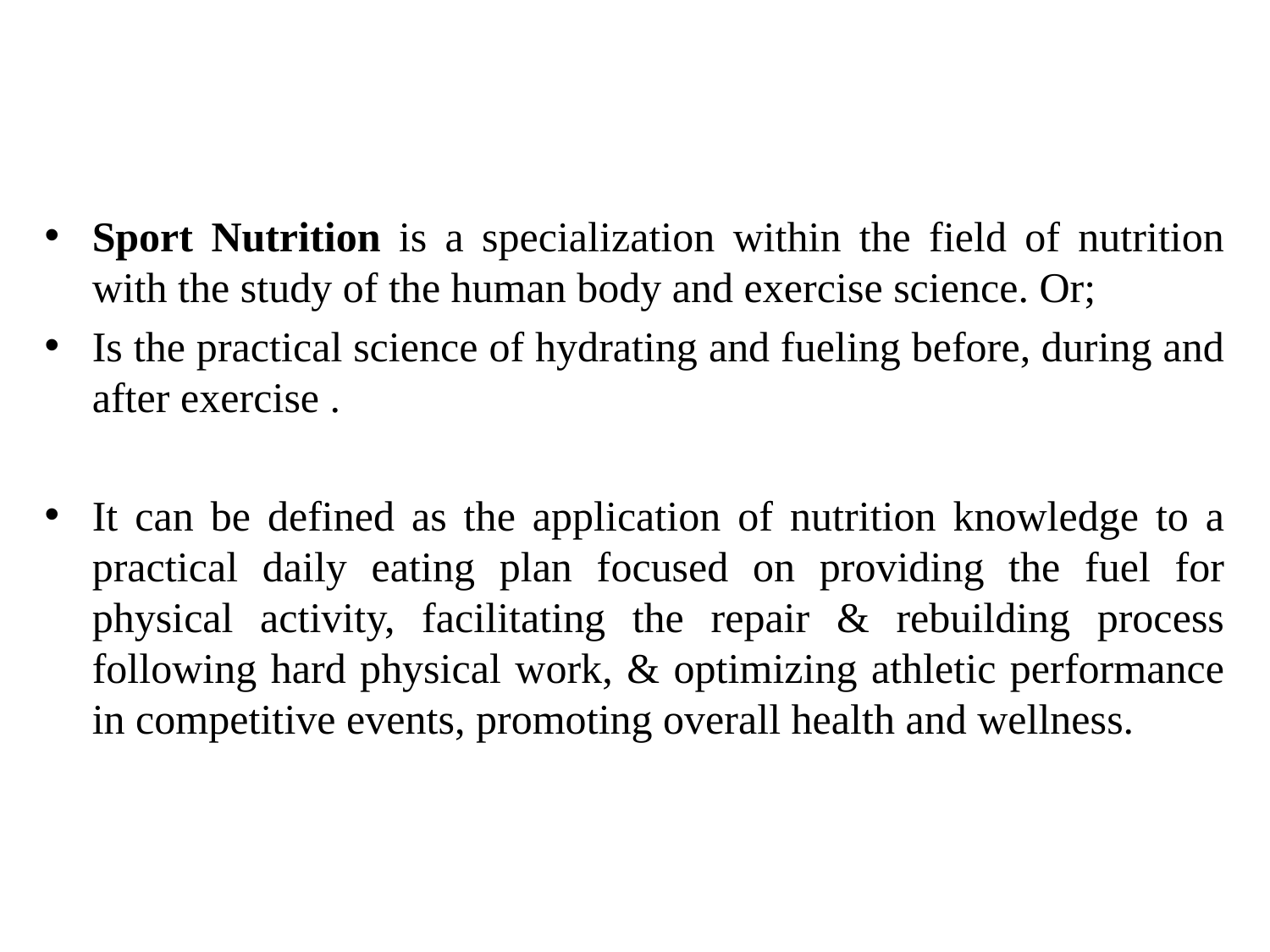

Sport Nutrition is a specialization within the field of nutrition with the study of the human body and exercise science. Or;
Is the practical science of hydrating and fueling before, during and after exercise .

It can be defined as the application of nutrition knowledge to a practical daily eating plan focused on providing the fuel for physical activity, facilitating the repair & rebuilding process following hard physical work, & optimizing athletic performance in competitive events, promoting overall health and wellness.